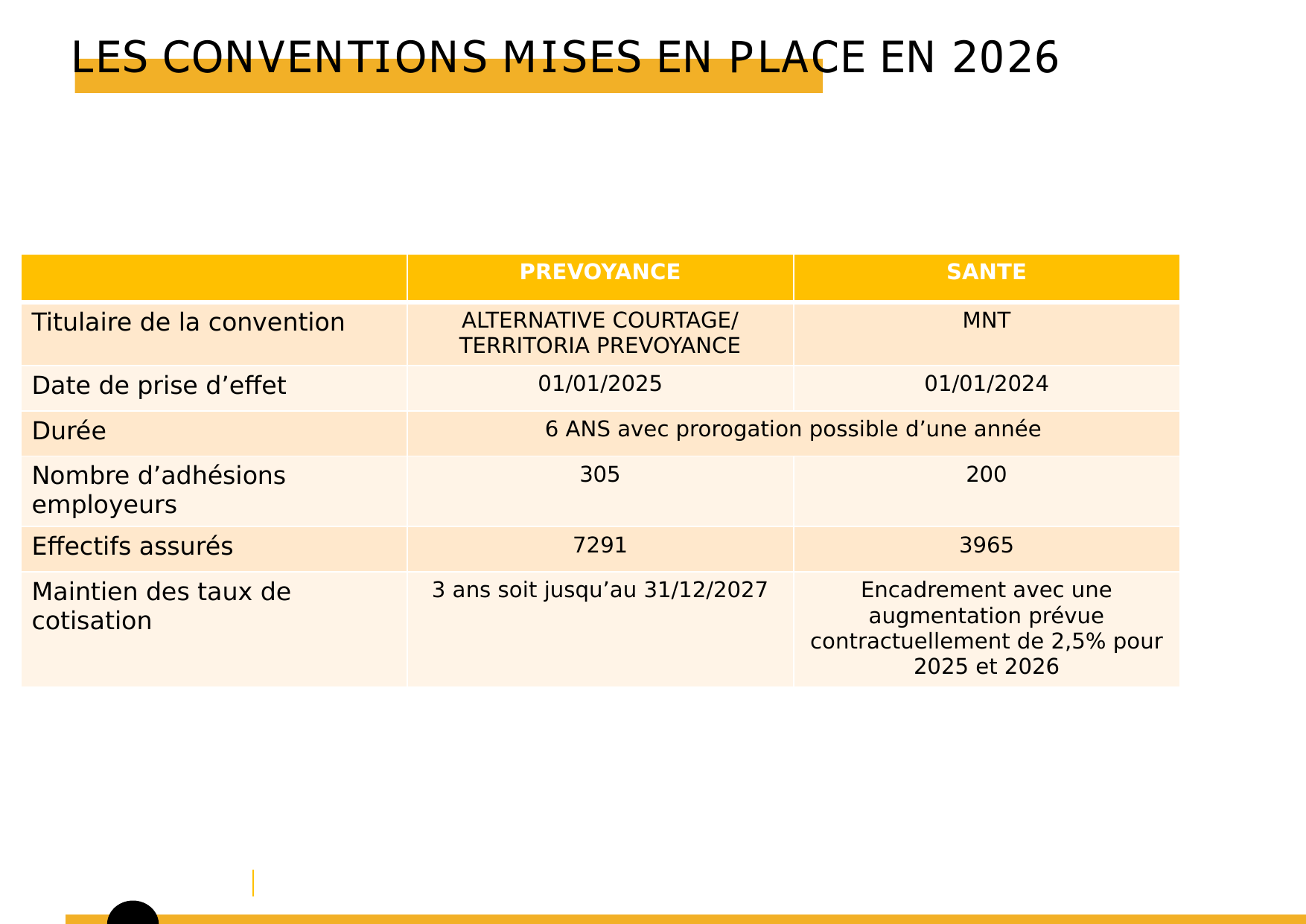

LES CONVENTIONS MISES EN PLACE EN 2026

|  | PREVOYANCE | SANTE |
| --- | --- | --- |
| Titulaire de la convention | ALTERNATIVE COURTAGE/ TERRITORIA PREVOYANCE | MNT |
| Date de prise d’effet | 01/01/2025 | 01/01/2024 |
| Durée | 6 ANS avec prorogation possible d’une année |  |
| Nombre d’adhésions employeurs | 305 | 200 |
| Effectifs assurés | 7291 | 3965 |
| Maintien des taux de cotisation | 3 ans soit jusqu’au 31/12/2027 | Encadrement avec une augmentation prévue contractuellement de 2,5% pour 2025 et 2026 |